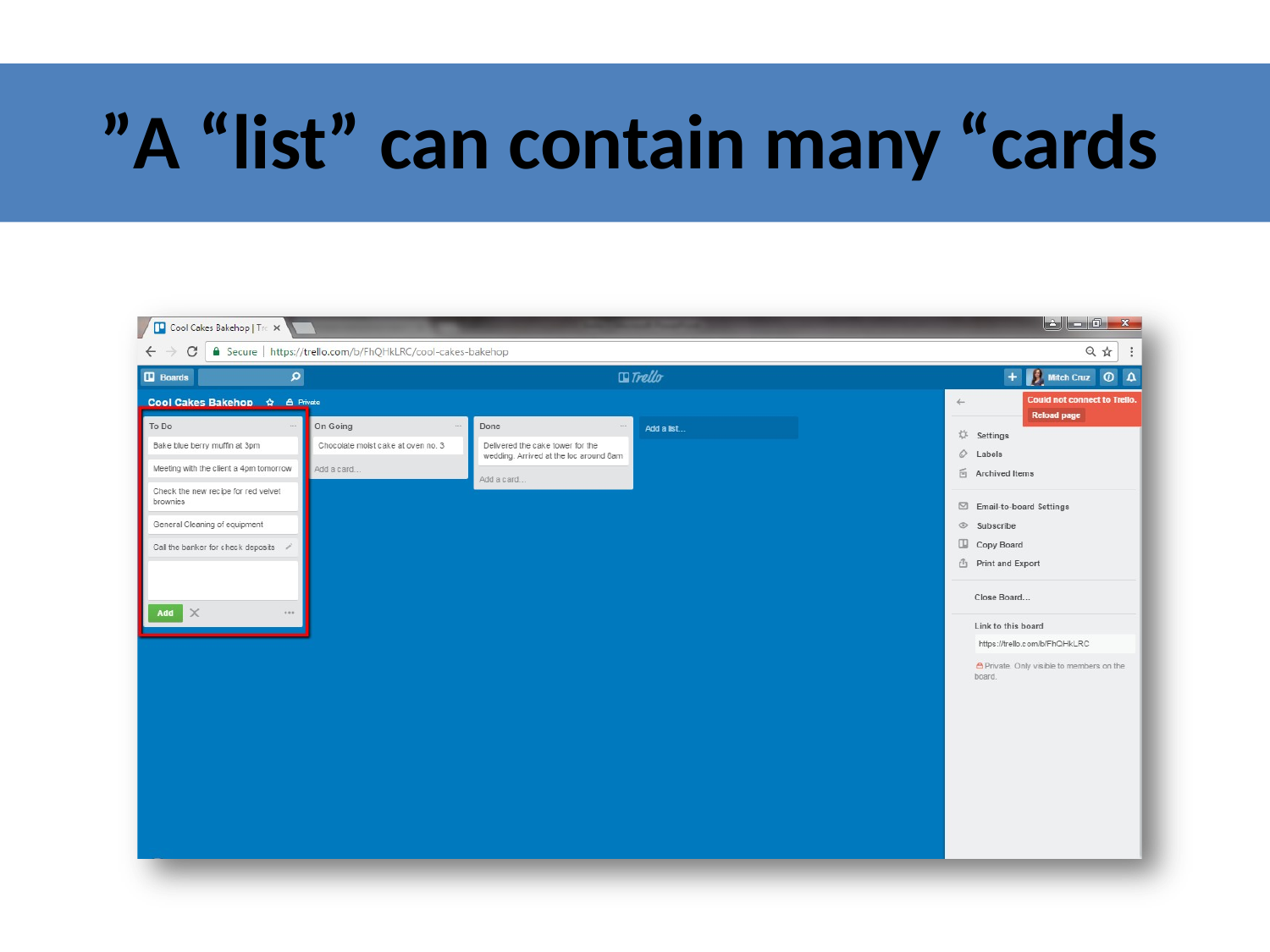

# A “list” can contain many “cards”

https://www.slideshare.net/MichelleLynCruz/trello-73198801